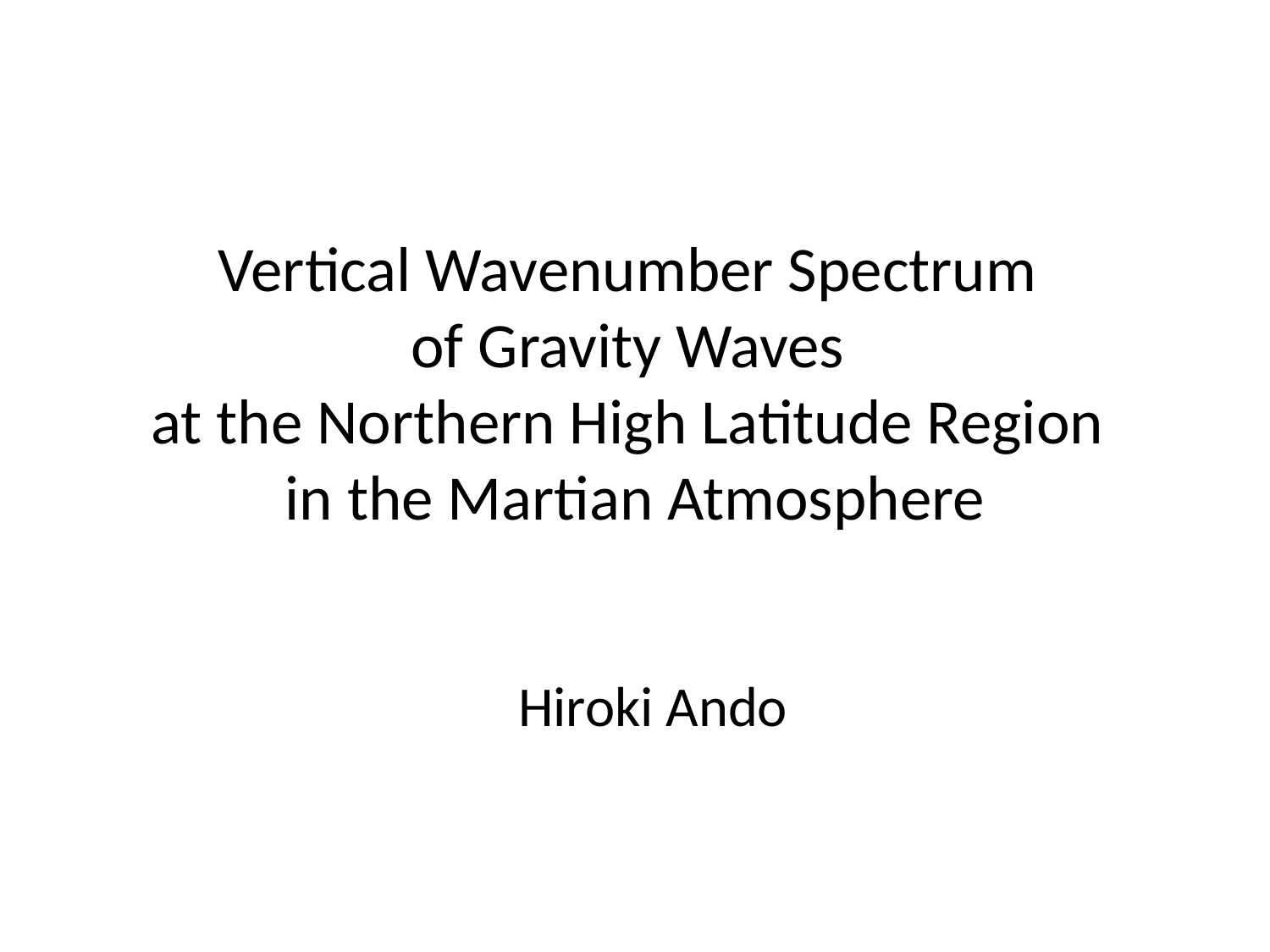

# Vertical Wavenumber Spectrum of Gravity Waves at the Northern High Latitude Region in the Martian Atmosphere
Hiroki Ando